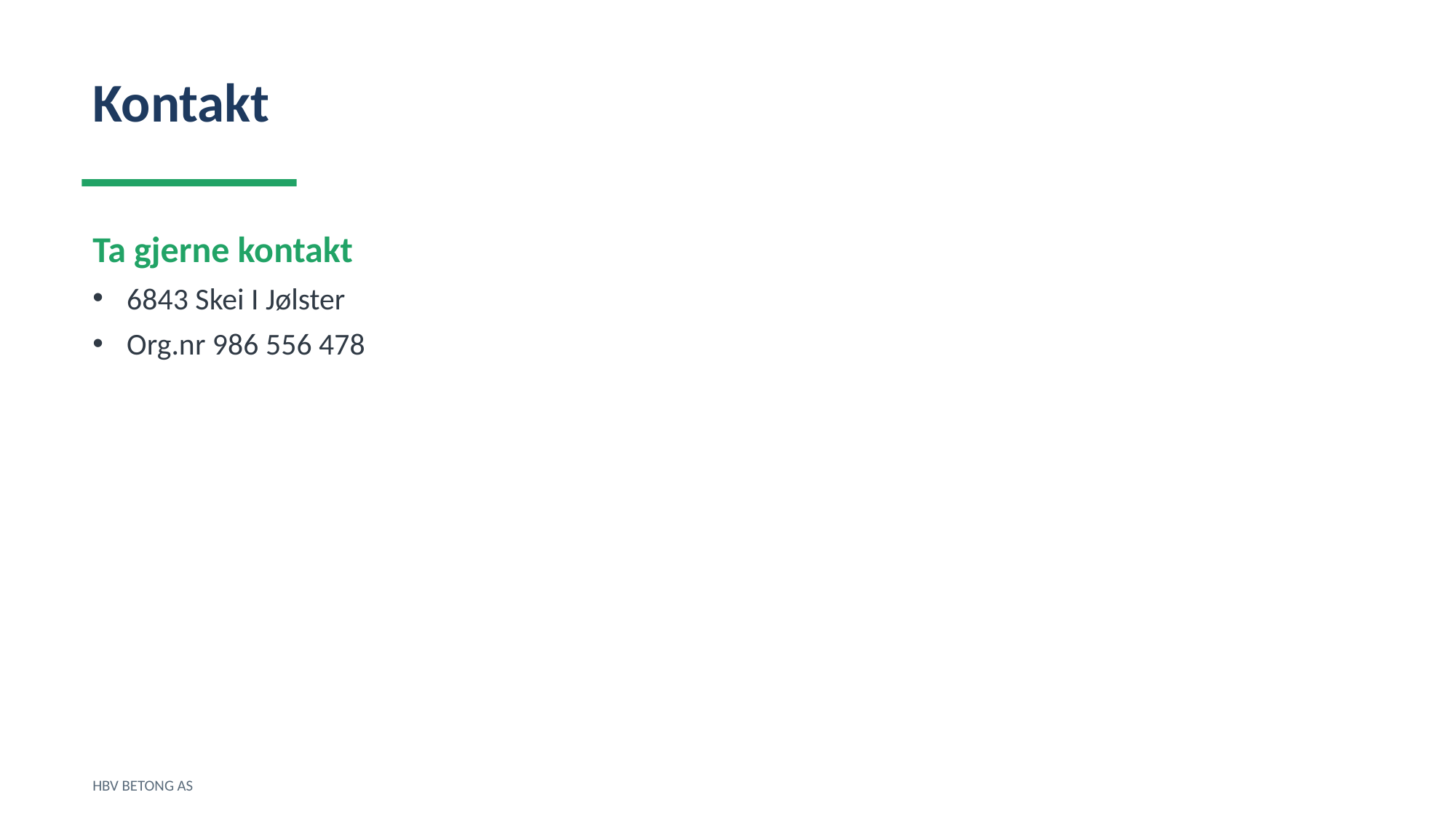

Kontakt

Ta gjerne kontakt
6843 Skei I Jølster
Org.nr 986 556 478
HBV BETONG AS